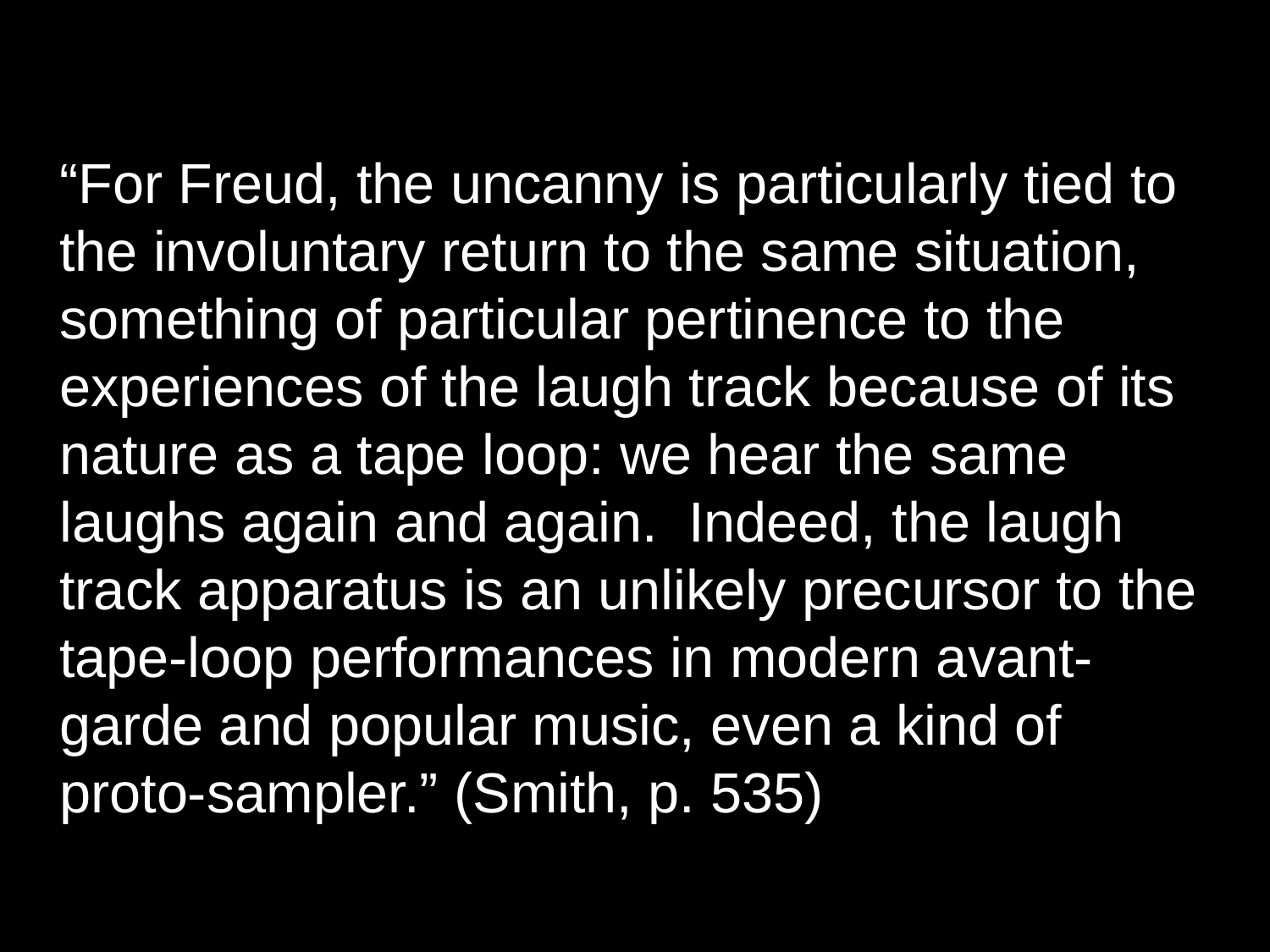

“For Freud, the uncanny is particularly tied to the involuntary return to the same situation, something of particular pertinence to the experiences of the laugh track because of its nature as a tape loop: we hear the same laughs again and again.  Indeed, the laugh track apparatus is an unlikely precursor to the tape-loop performances in modern avant-garde and popular music, even a kind of proto-sampler.” (Smith, p. 535)